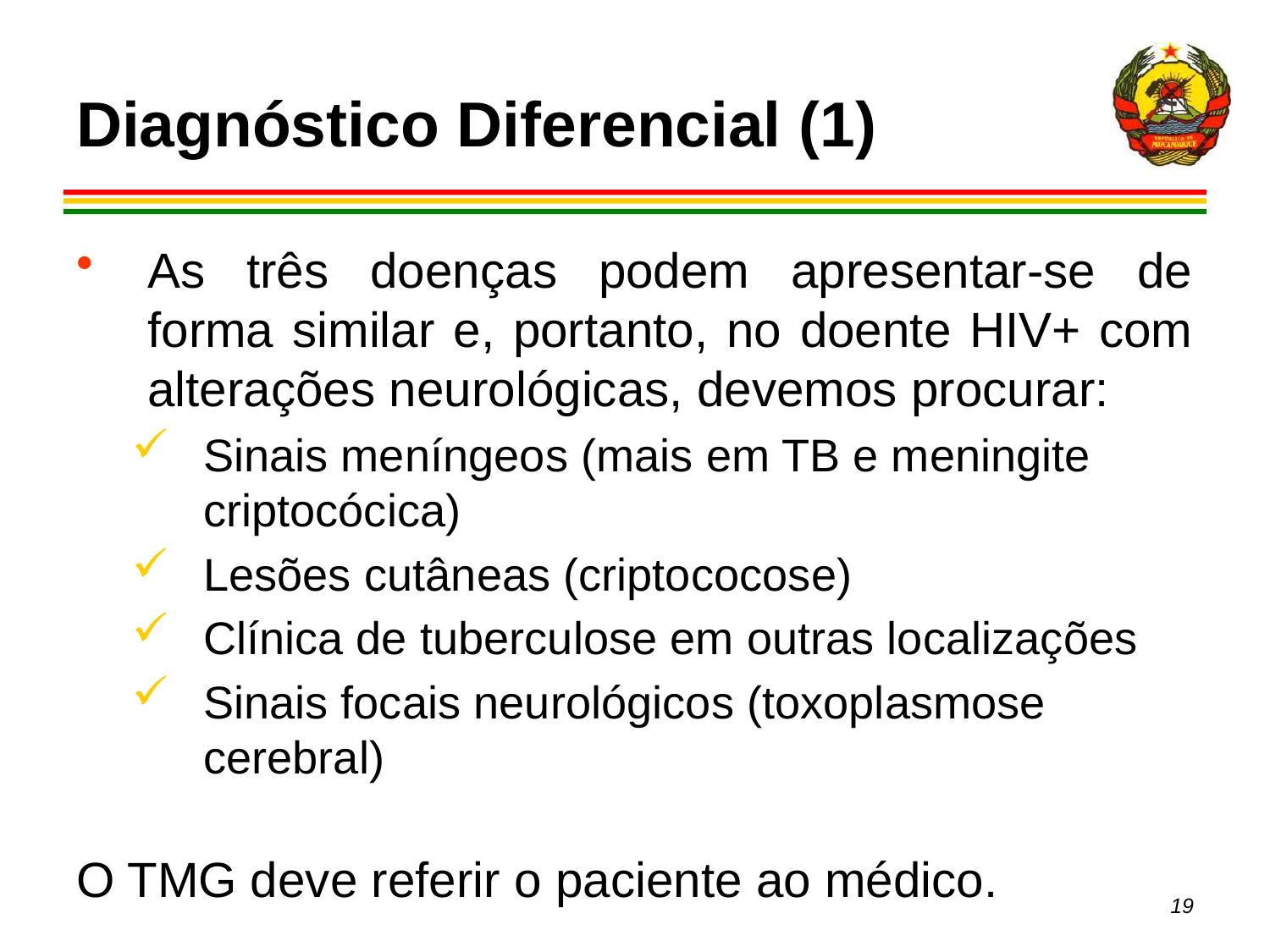

# Diagnóstico Diferencial (1)
As três doenças podem apresentar-se de forma similar e, portanto, no doente HIV+ com alterações neurológicas, devemos procurar:
Sinais meníngeos (mais em TB e meningite criptocócica)
Lesões cutâneas (criptococose)
Clínica de tuberculose em outras localizações
Sinais focais neurológicos (toxoplasmose cerebral)
O TMG deve referir o paciente ao médico.